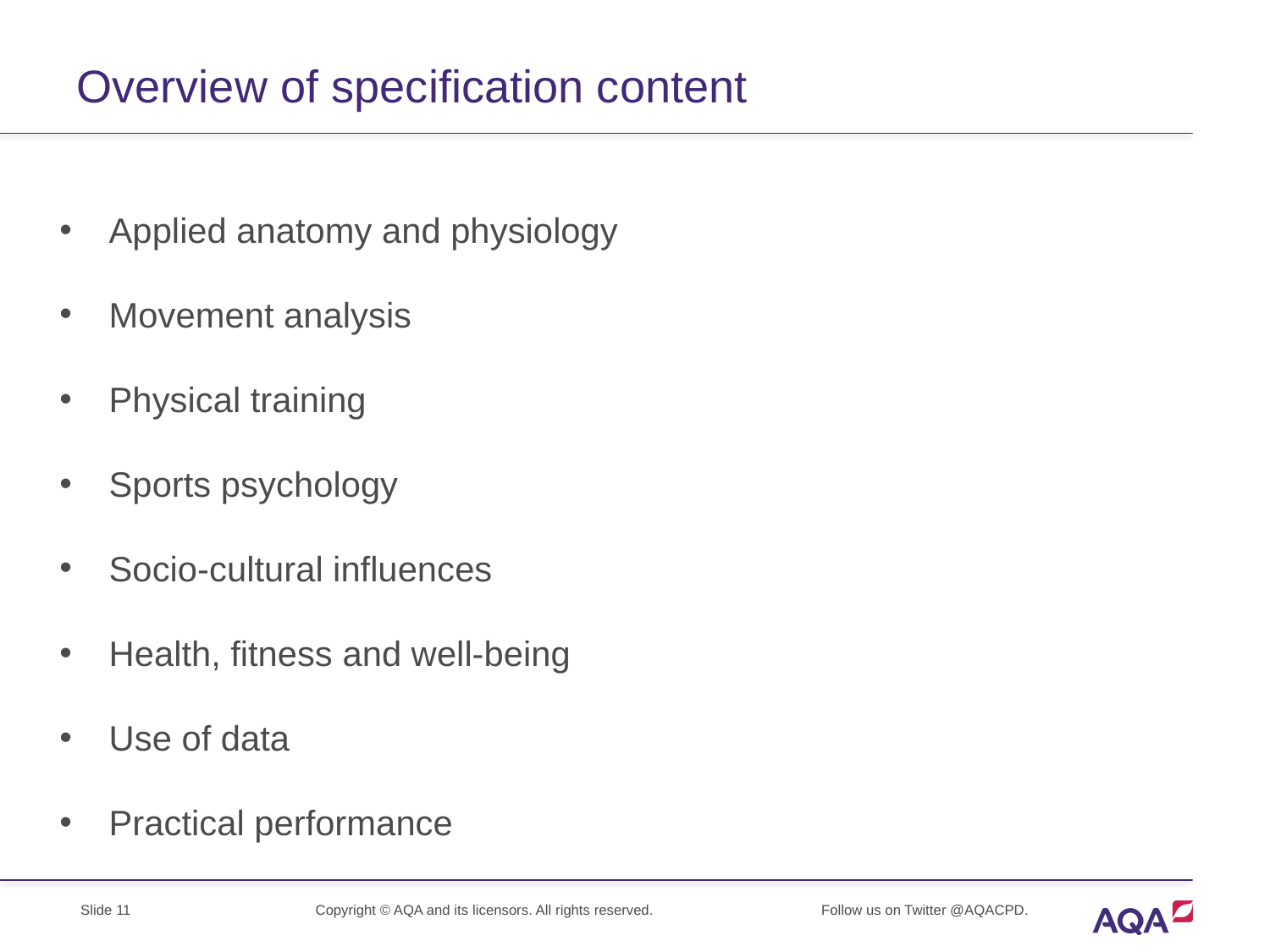

# Overview of specification content

Applied anatomy and physiology

Movement analysis

Physical training

Sports psychology

Socio-cultural influences

Health, fitness and well-being

Use of data

Practical performance

Slide 11
Copyright © AQA and its licensors. All rights reserved.
Follow us on Twitter @AQACPD.